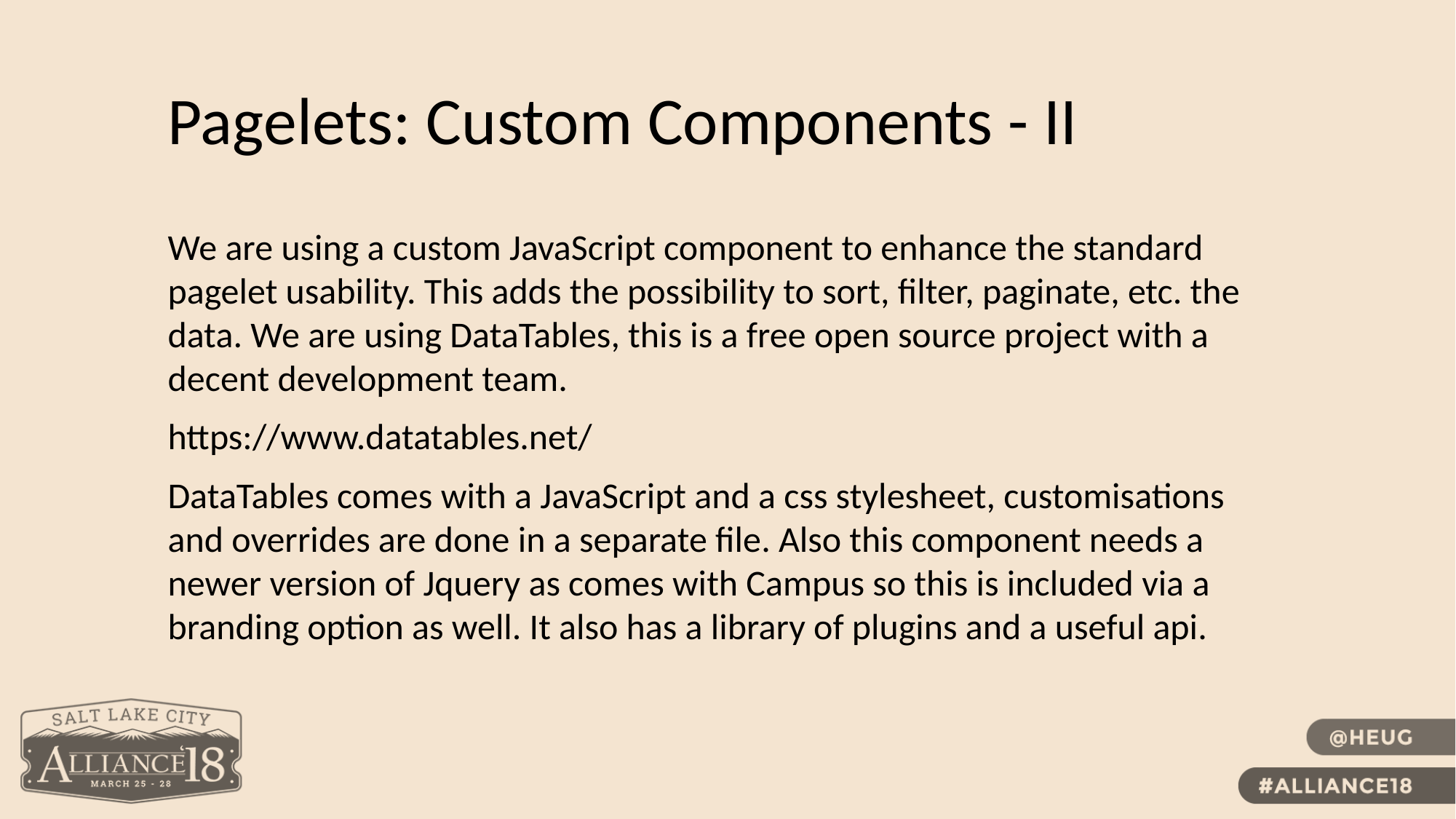

Pagelets: Custom Components - II
We are using a custom JavaScript component to enhance the standard pagelet usability. This adds the possibility to sort, filter, paginate, etc. the data. We are using DataTables, this is a free open source project with a decent development team.
https://www.datatables.net/
DataTables comes with a JavaScript and a css stylesheet, customisations and overrides are done in a separate file. Also this component needs a newer version of Jquery as comes with Campus so this is included via a branding option as well. It also has a library of plugins and a useful api.